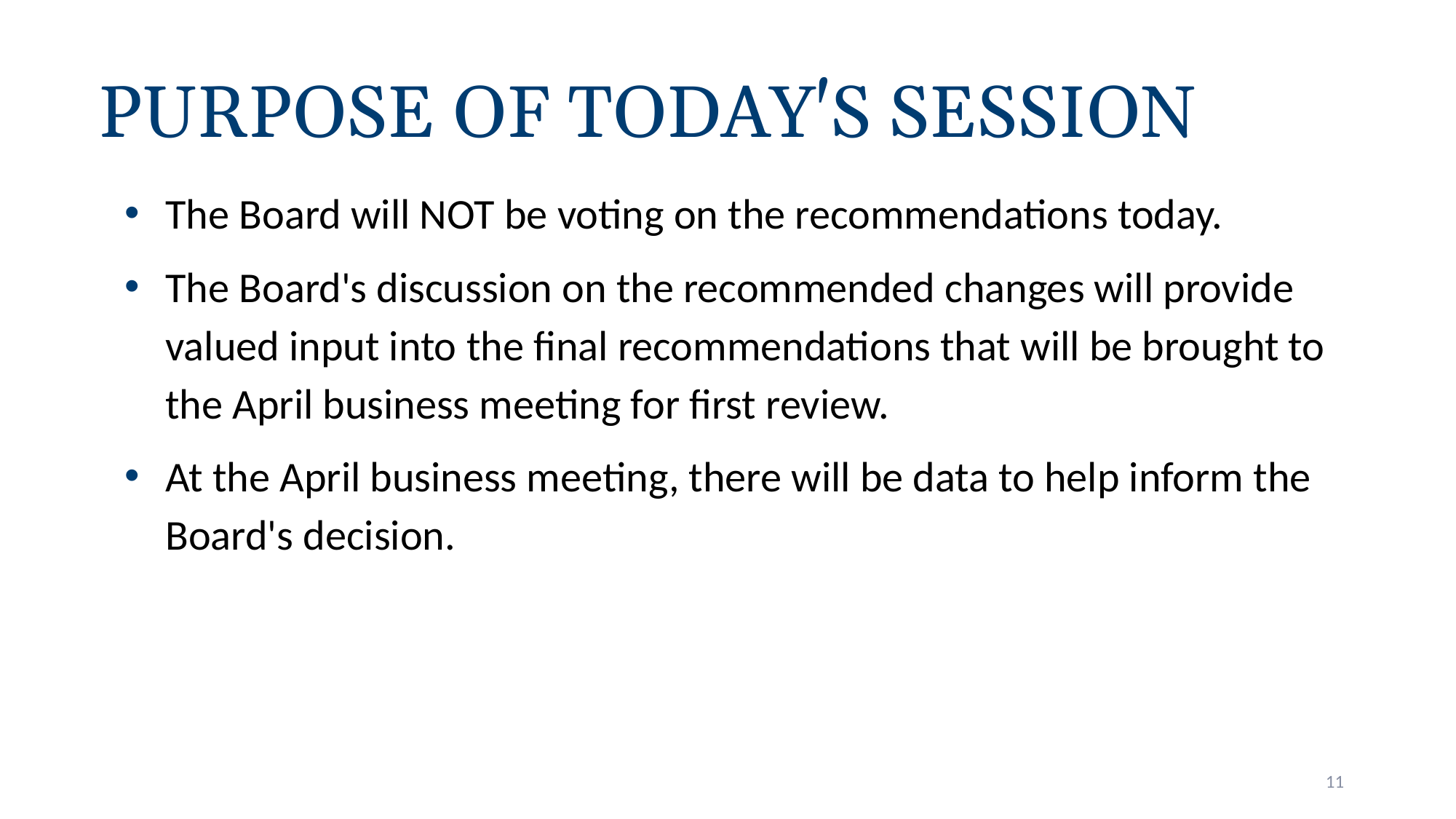

# Purpose of Today's Session
The Board will NOT be voting on the recommendations today.
The Board's discussion on the recommended changes will provide valued input into the final recommendations that will be brought to the April business meeting for first review.
At the April business meeting, there will be data to help inform the Board's decision.
11